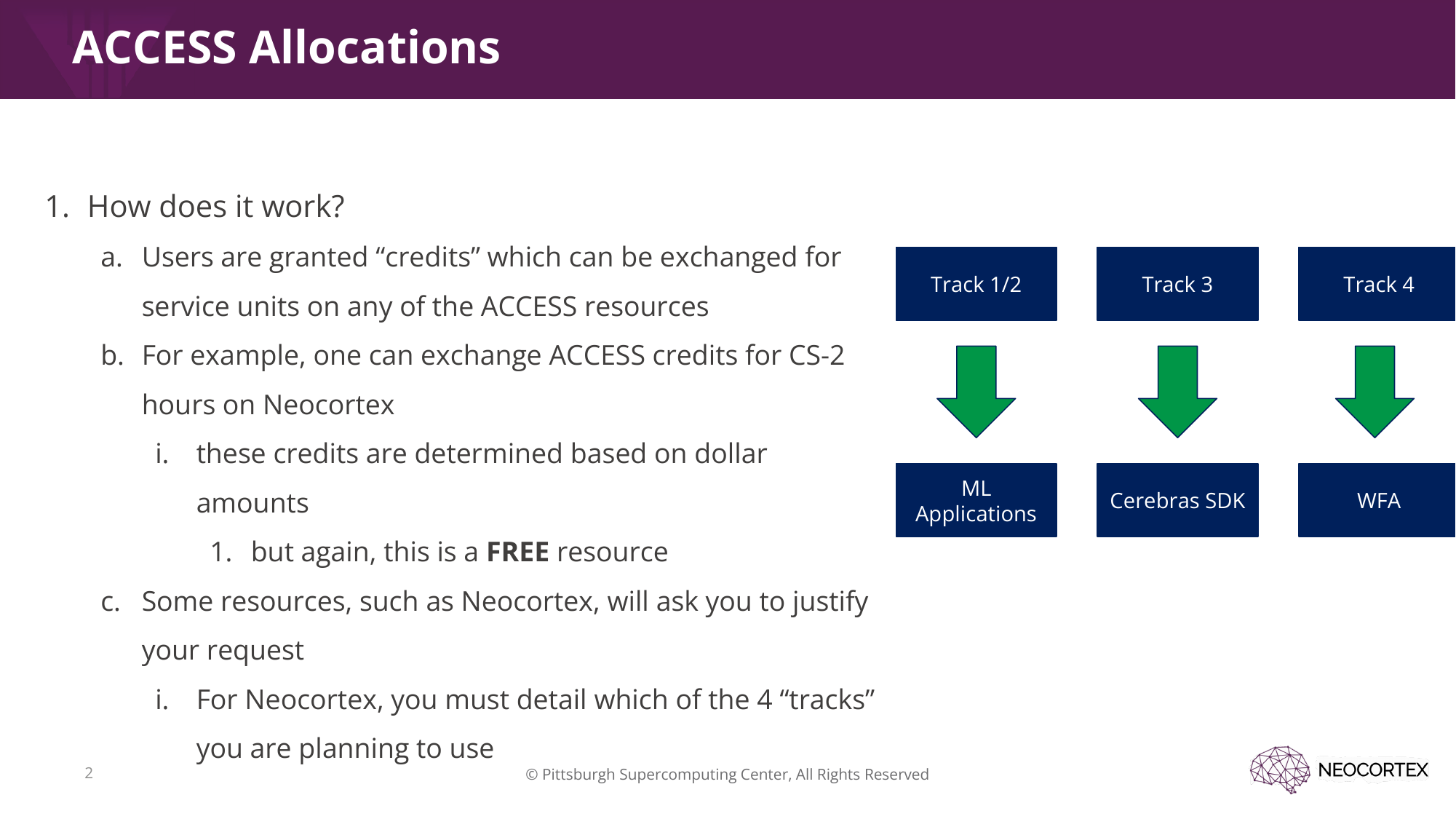

# ACCESS Allocations
How does it work?
Users are granted “credits” which can be exchanged for service units on any of the ACCESS resources
For example, one can exchange ACCESS credits for CS-2 hours on Neocortex
these credits are determined based on dollar amounts
but again, this is a FREE resource
Some resources, such as Neocortex, will ask you to justify your request
For Neocortex, you must detail which of the 4 “tracks” you are planning to use
Track 1/2
Track 3
Track 4

ML Applications
Cerebras SDK
WFA
2